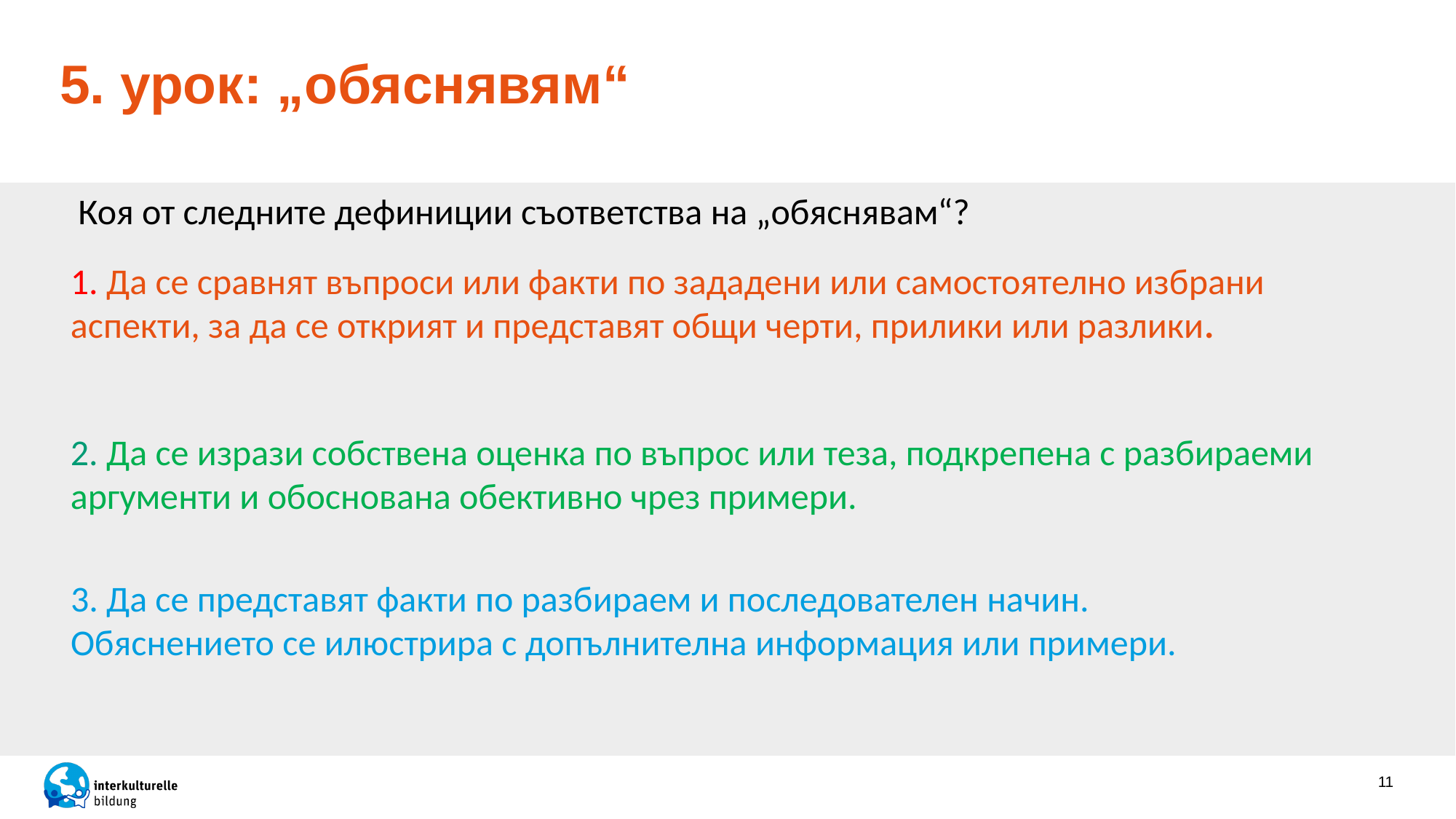

5. урок: „обяснявям“
Коя от следните дефиниции съответства на „обяснявам“?
1. Да се сравнят въпроси или факти по зададени или самостоятелно избрани аспекти, за да се открият и представят общи черти, прилики или разлики.

2. Да се изрази собствена оценка по въпрос или теза, подкрепена с разбираеми аргументи и обоснована обективно чрез примери.

3. Да се представят факти по разбираем и последователен начин. Обяснението се илюстрира с допълнителна информация или примери.

11